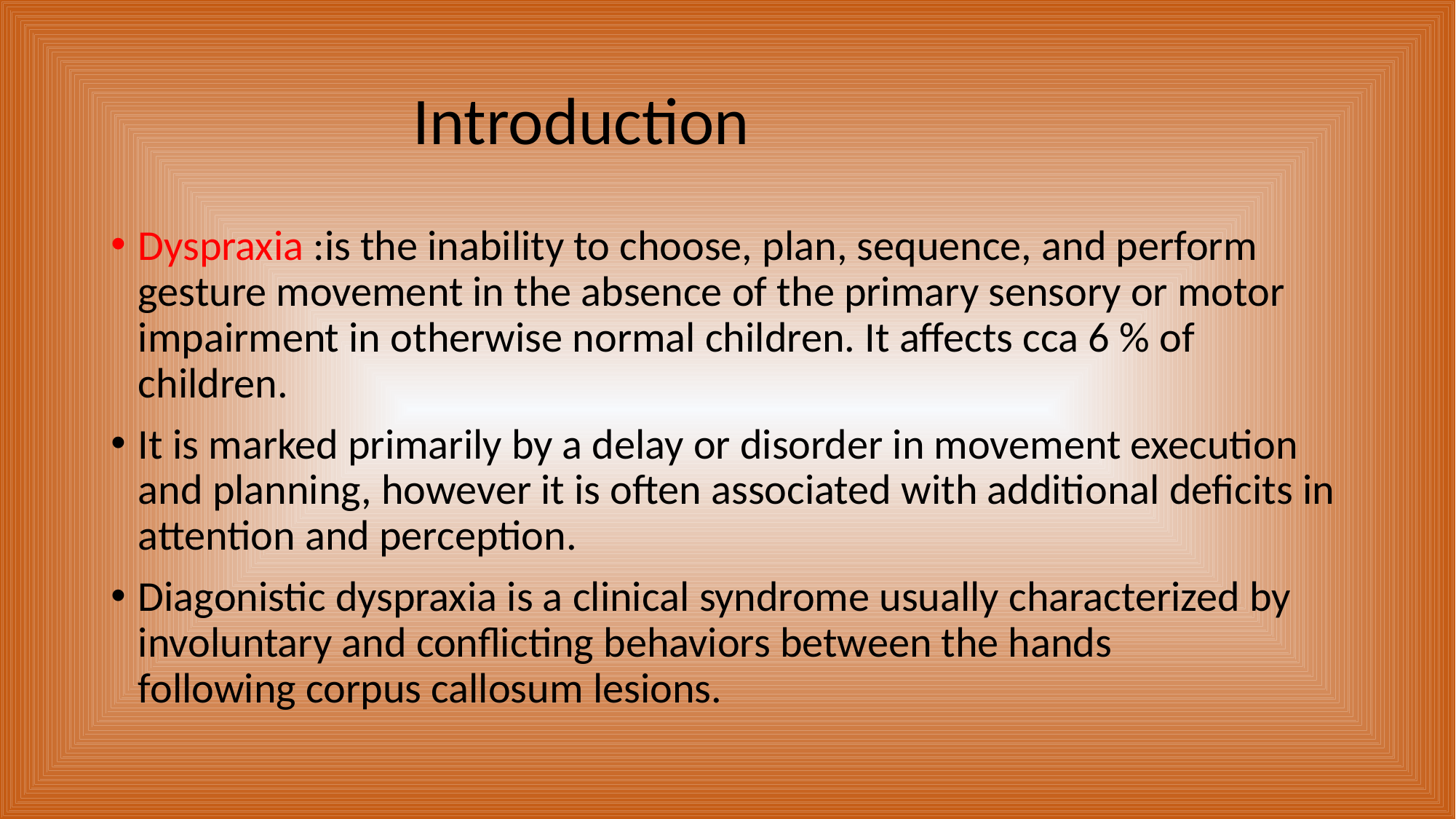

# Introduction
Dyspraxia :is the inability to choose, plan, sequence, and perform gesture movement in the absence of the primary sensory or motor impairment in otherwise normal children. It affects cca 6 % of children.
It is marked primarily by a delay or disorder in movement execution and planning, however it is often associated with additional deficits in attention and perception.
Diagonistic dyspraxia is a clinical syndrome usually characterized by involuntary and conflicting behaviors between the hands following corpus callosum lesions.